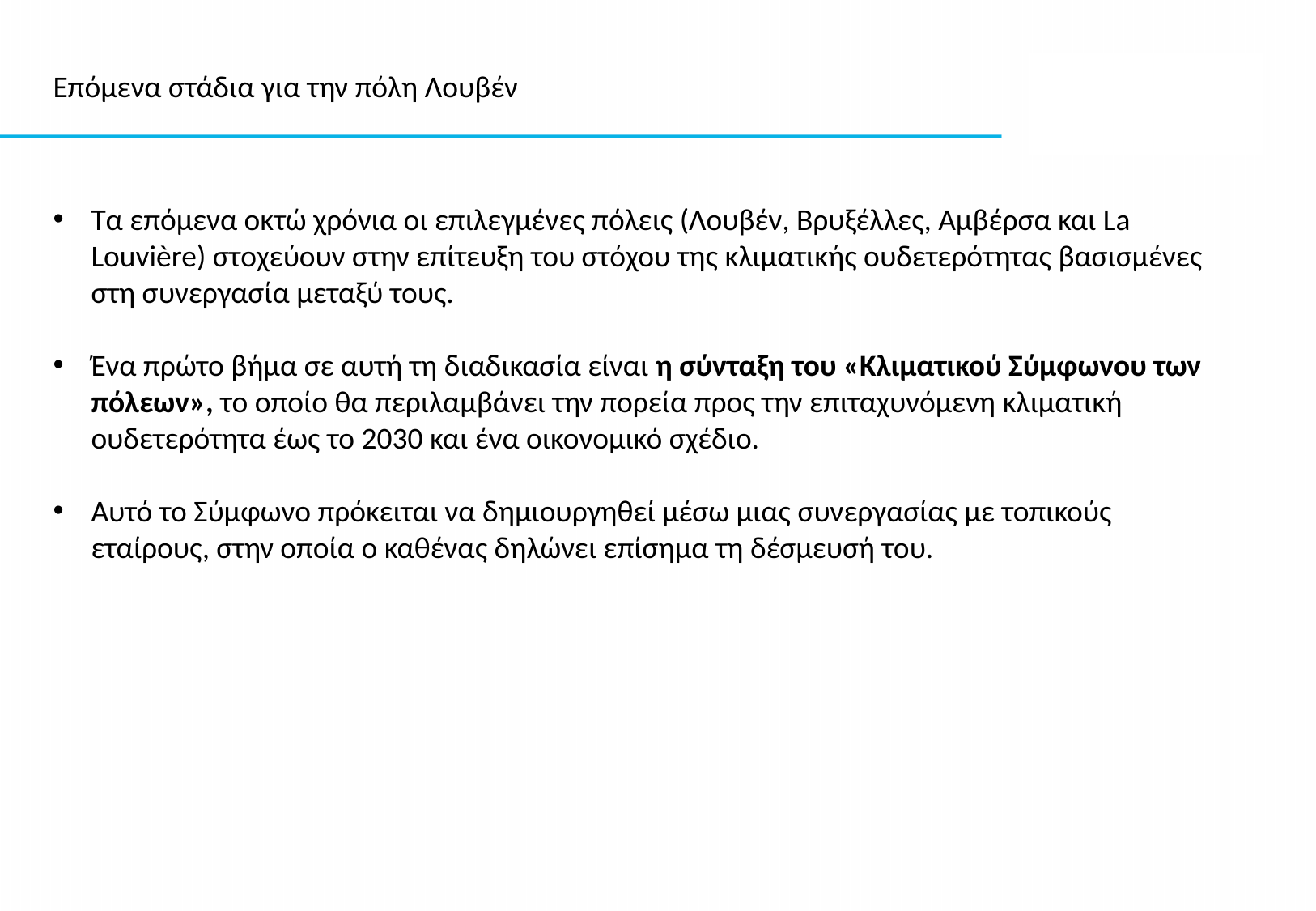

Επόμενα στάδια για την πόλη Λουβέν
Τα επόμενα οκτώ χρόνια οι επιλεγμένες πόλεις (Λουβέν, Βρυξέλλες, Αμβέρσα και La Louvière) στοχεύουν στην επίτευξη του στόχου της κλιματικής ουδετερότητας βασισμένες στη συνεργασία μεταξύ τους.

Ένα πρώτο βήμα σε αυτή τη διαδικασία είναι η σύνταξη του «Κλιματικού Σύμφωνου των πόλεων», το οποίο θα περιλαμβάνει την πορεία προς την επιταχυνόμενη κλιματική ουδετερότητα έως το 2030 και ένα οικονομικό σχέδιο.

Αυτό το Σύμφωνο πρόκειται να δημιουργηθεί μέσω μιας συνεργασίας με τοπικούς εταίρους, στην οποία ο καθένας δηλώνει επίσημα τη δέσμευσή του.